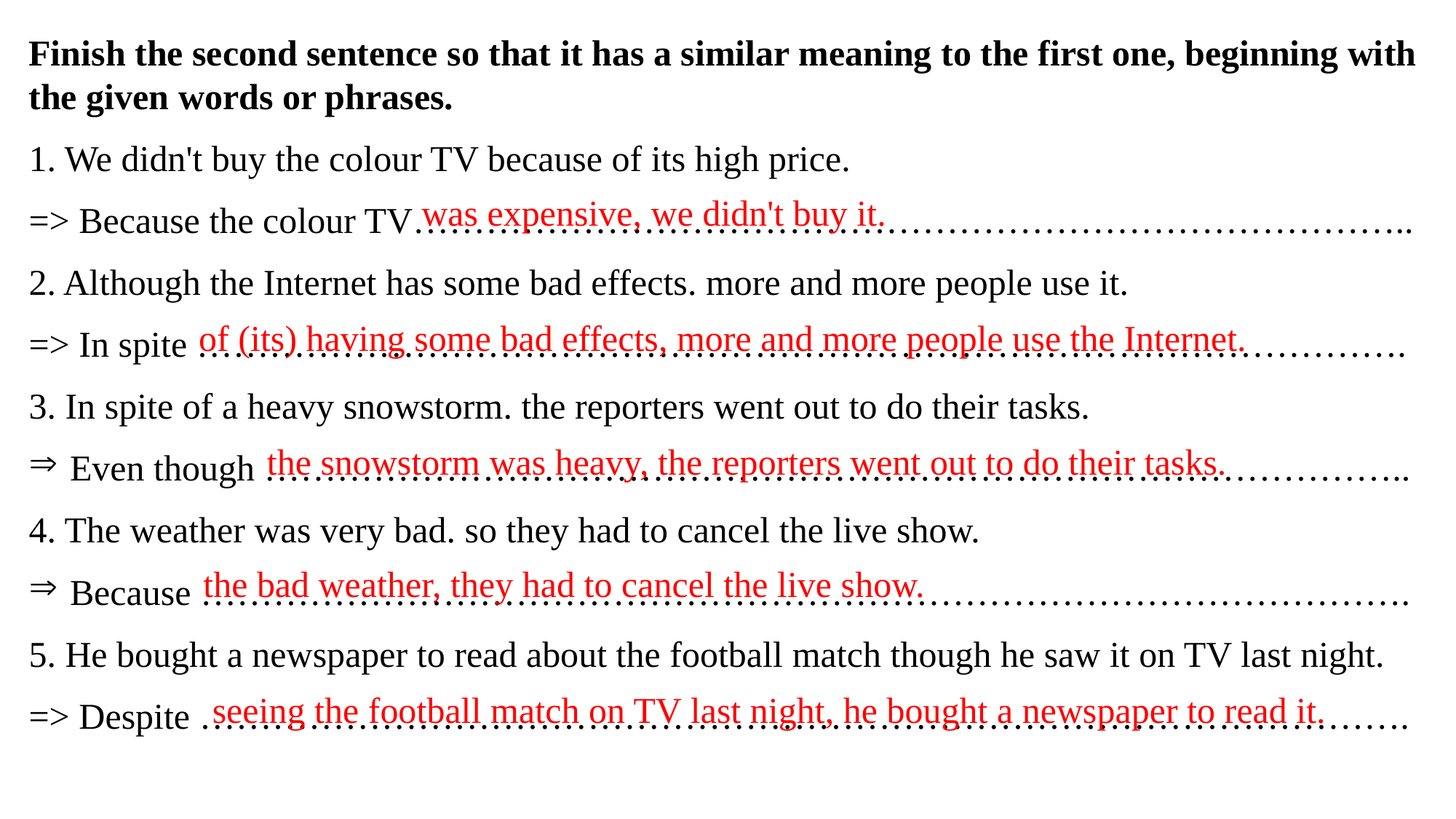

Finish the second sentence so that it has a similar meaning to the first one, beginning with the given words or phrases.
1. We didn't buy the colour TV because of its high price.
=> Because the colour TV………………………………………………………………………..
2. Although the Internet has some bad effects. more and more people use it.
=> In spite ……………………………………………………………………………………….
3. In spite of a heavy snowstorm. the reporters went out to do their tasks.
Even though …………………………………………………………………………………..
4. The weather was very bad. so they had to cancel the live show.
Because ……………………………………………………………………………………….
5. He bought a newspaper to read about the football match though he saw it on TV last night.
=> Despite ……………………………………………………………………………………….
was expensive, we didn't buy it.
 of (its) having some bad effects, more and more people use the Internet.
the snowstorm was heavy, the reporters went out to do their tasks.
the bad weather, they had to cancel the live show.
 seeing the football match on TV last night, he bought a newspaper to read it.